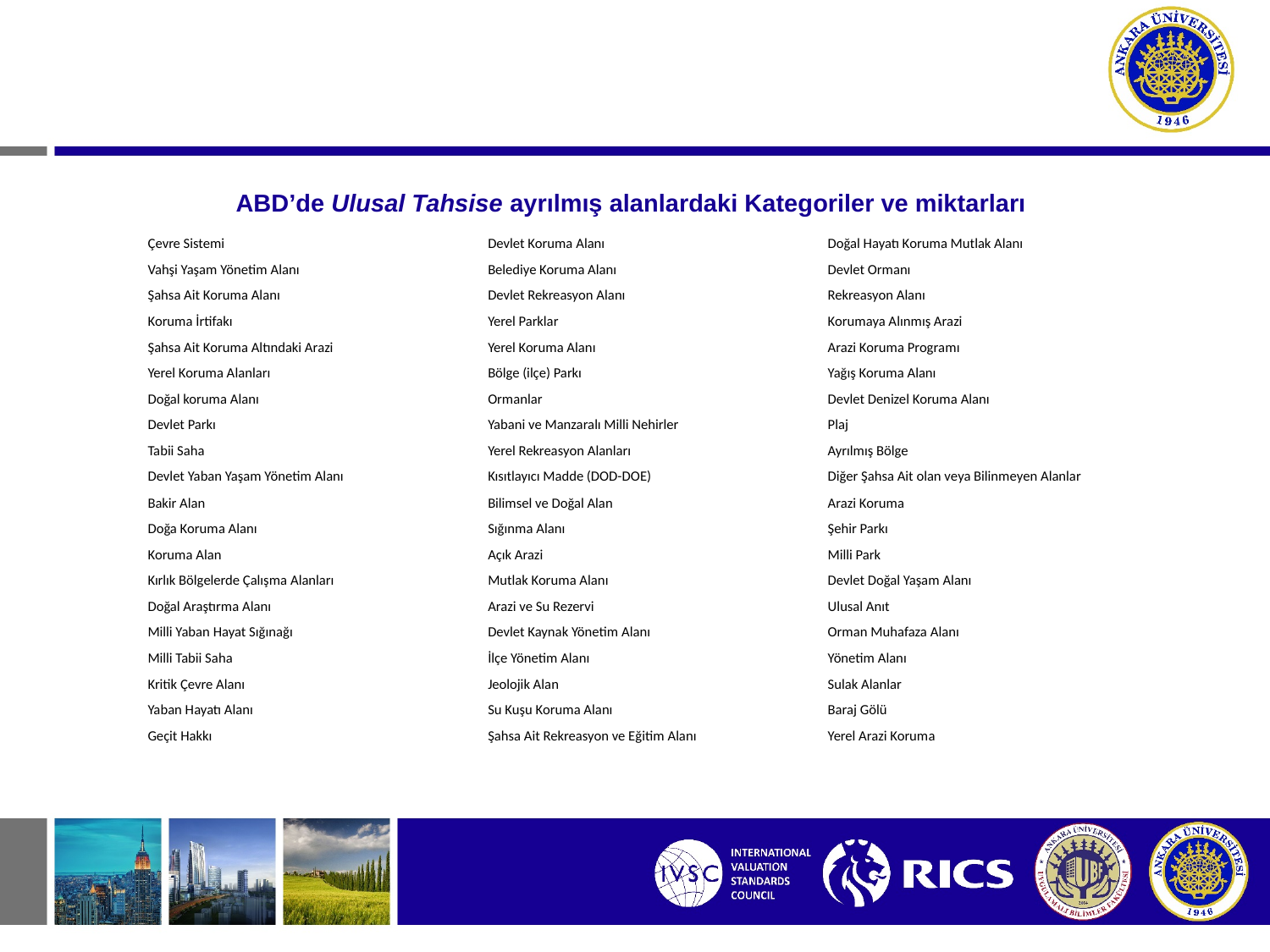

# ABD’de Ulusal Tahsise ayrılmış alanlardaki Kategoriler ve miktarları
| Çevre Sistemi | Devlet Koruma Alanı | Doğal Hayatı Koruma Mutlak Alanı |
| --- | --- | --- |
| Vahşi Yaşam Yönetim Alanı | Belediye Koruma Alanı | Devlet Ormanı |
| Şahsa Ait Koruma Alanı | Devlet Rekreasyon Alanı | Rekreasyon Alanı |
| Koruma İrtifakı | Yerel Parklar | Korumaya Alınmış Arazi |
| Şahsa Ait Koruma Altındaki Arazi | Yerel Koruma Alanı | Arazi Koruma Programı |
| Yerel Koruma Alanları | Bölge (ilçe) Parkı | Yağış Koruma Alanı |
| Doğal koruma Alanı | Ormanlar | Devlet Denizel Koruma Alanı |
| Devlet Parkı | Yabani ve Manzaralı Milli Nehirler | Plaj |
| Tabii Saha | Yerel Rekreasyon Alanları | Ayrılmış Bölge |
| Devlet Yaban Yaşam Yönetim Alanı | Kısıtlayıcı Madde (DOD-DOE) | Diğer Şahsa Ait olan veya Bilinmeyen Alanlar |
| Bakir Alan | Bilimsel ve Doğal Alan | Arazi Koruma |
| Doğa Koruma Alanı | Sığınma Alanı | Şehir Parkı |
| Koruma Alan | Açık Arazi | Milli Park |
| Kırlık Bölgelerde Çalışma Alanları | Mutlak Koruma Alanı | Devlet Doğal Yaşam Alanı |
| Doğal Araştırma Alanı | Arazi ve Su Rezervi | Ulusal Anıt |
| Milli Yaban Hayat Sığınağı | Devlet Kaynak Yönetim Alanı | Orman Muhafaza Alanı |
| Milli Tabii Saha | İlçe Yönetim Alanı | Yönetim Alanı |
| Kritik Çevre Alanı | Jeolojik Alan | Sulak Alanlar |
| Yaban Hayatı Alanı | Su Kuşu Koruma Alanı | Baraj Gölü |
| Geçit Hakkı | Şahsa Ait Rekreasyon ve Eğitim Alanı | Yerel Arazi Koruma |